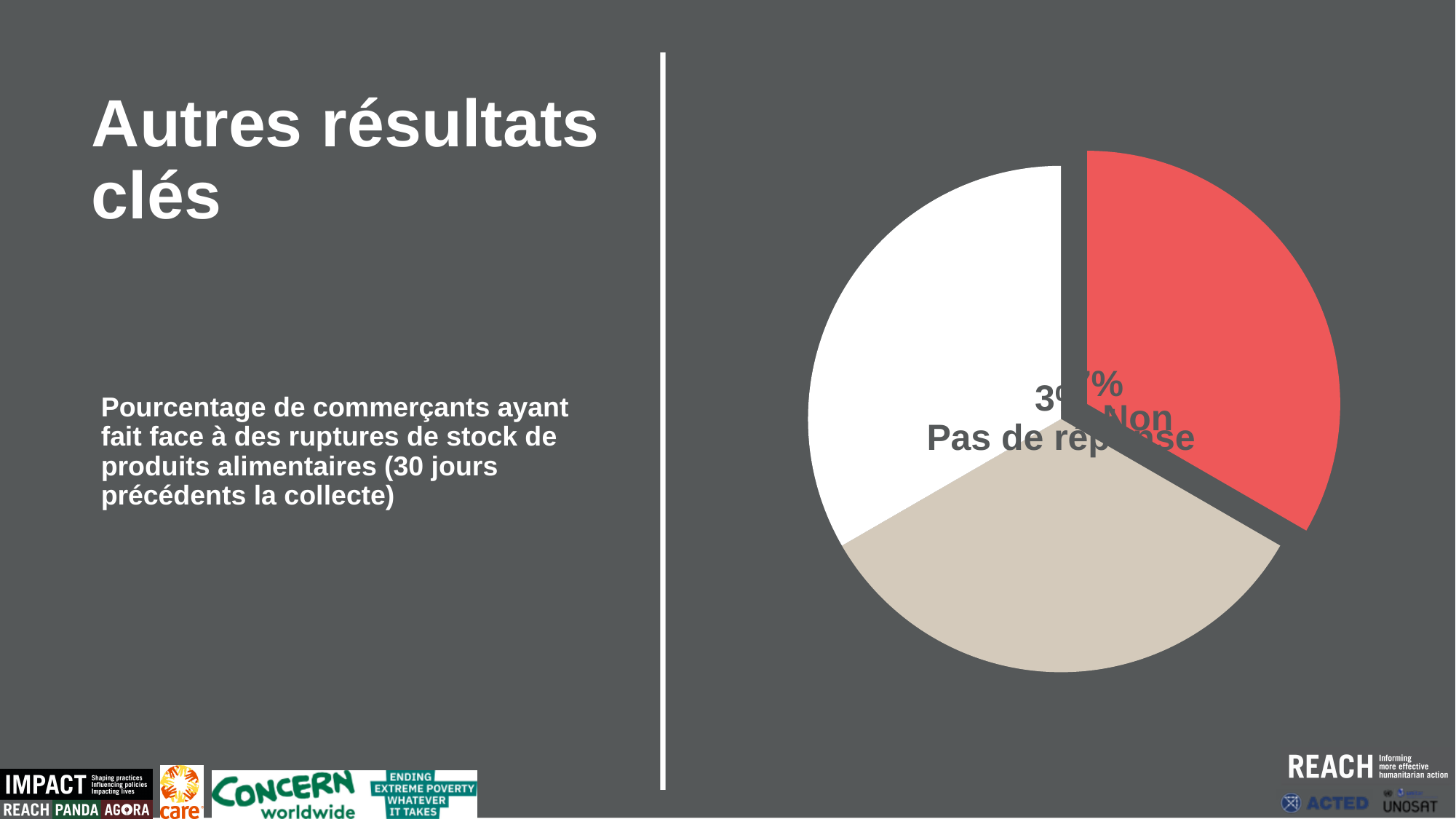

Autres résultats clés
67%
Oui
30%        Non
3%
Pas de réponse
Pourcentage de commerçants ayant fait face à des ruptures de stock de produits alimentaires (30 jours précédents la collecte)